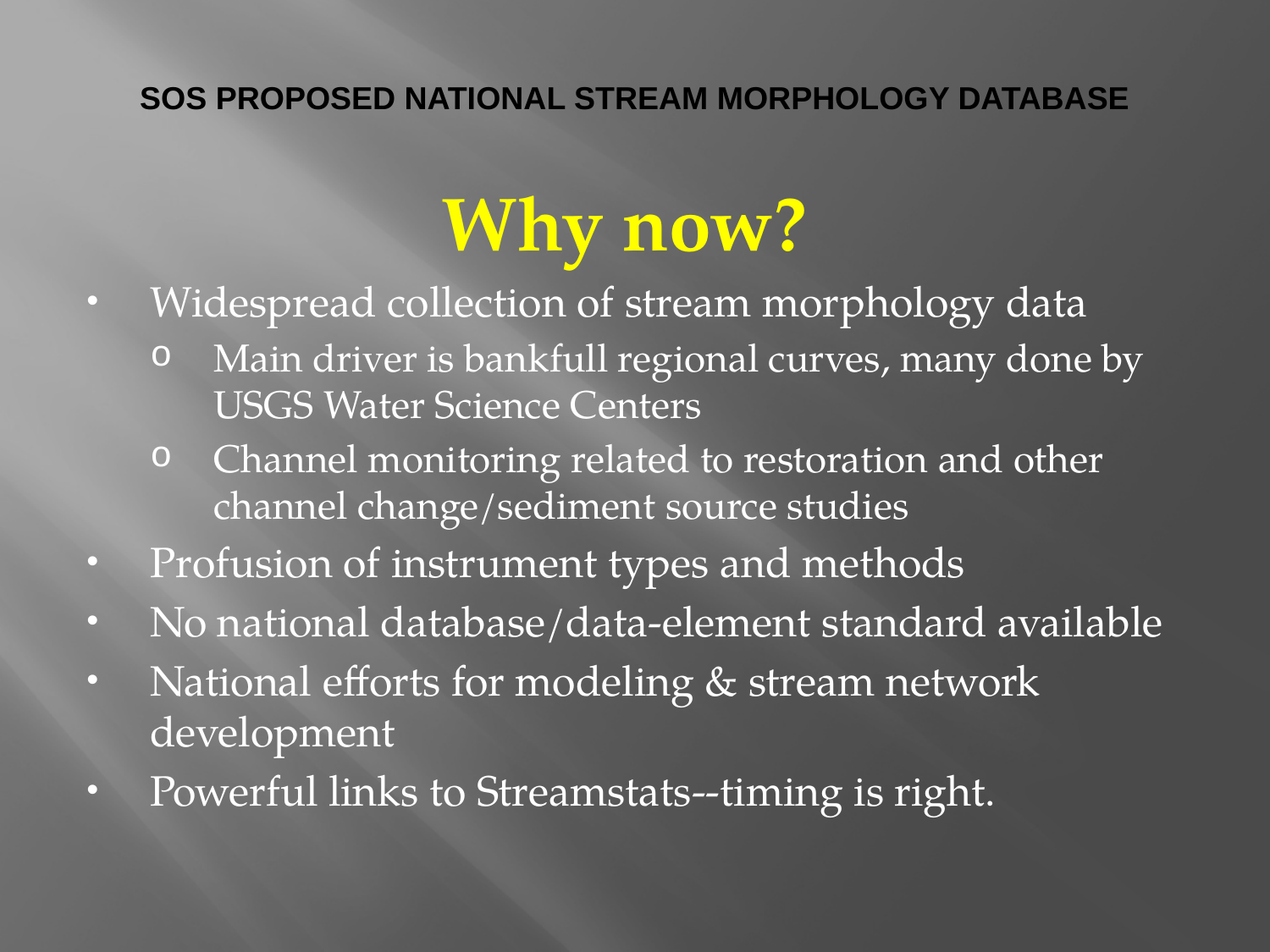

# SOS Proposed National Stream Morphology Database
Why now?
Widespread collection of stream morphology data
Main driver is bankfull regional curves, many done by USGS Water Science Centers
Channel monitoring related to restoration and other channel change/sediment source studies
Profusion of instrument types and methods
No national database/data-element standard available
National efforts for modeling & stream network development
Powerful links to Streamstats--timing is right.